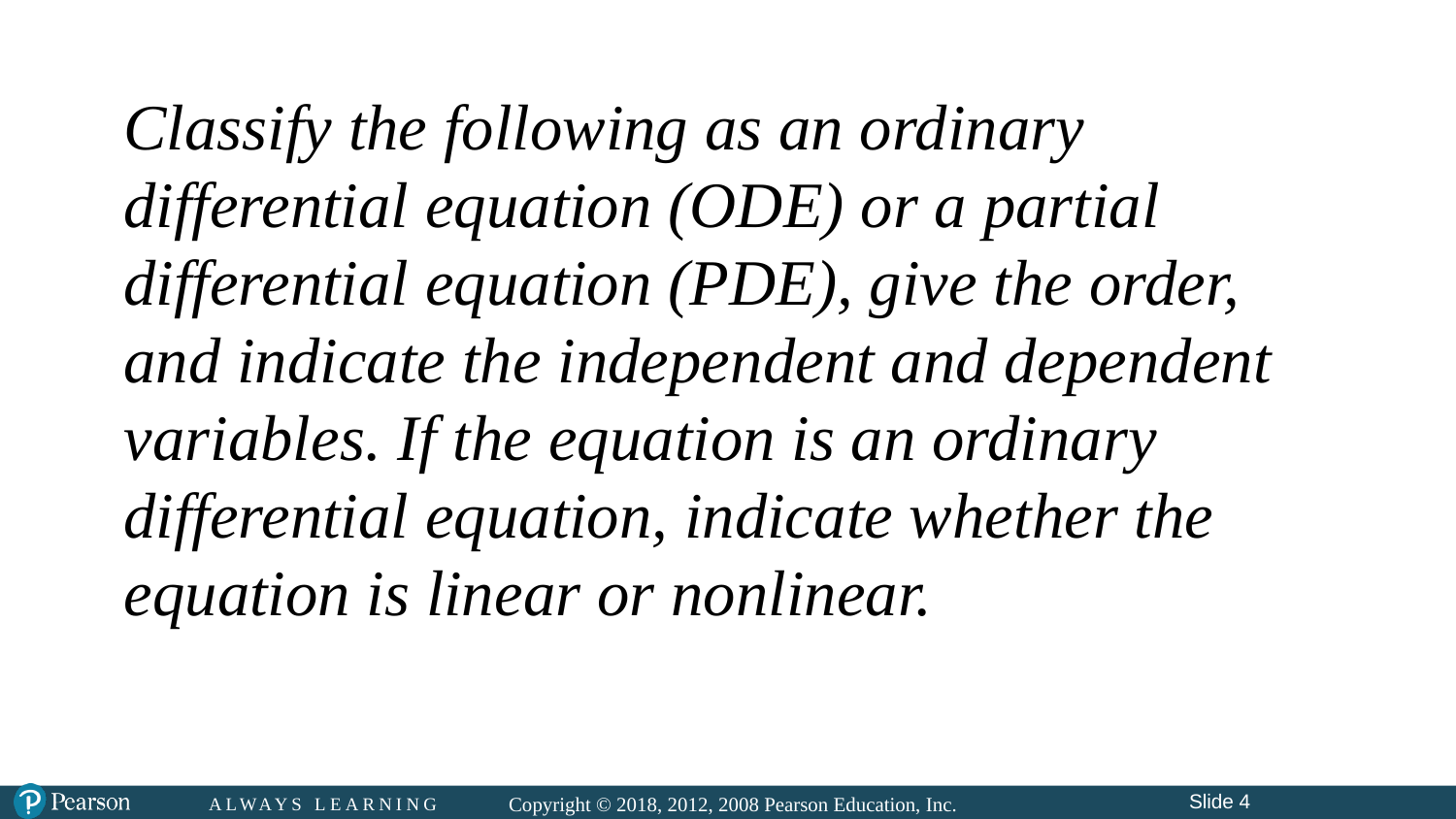

# Classify the following as an ordinary differential equation (ODE) or a partial differential equation (PDE), give the order, and indicate the independent and dependent variables. If the equation is an ordinary differential equation, indicate whether the equation is linear or nonlinear.